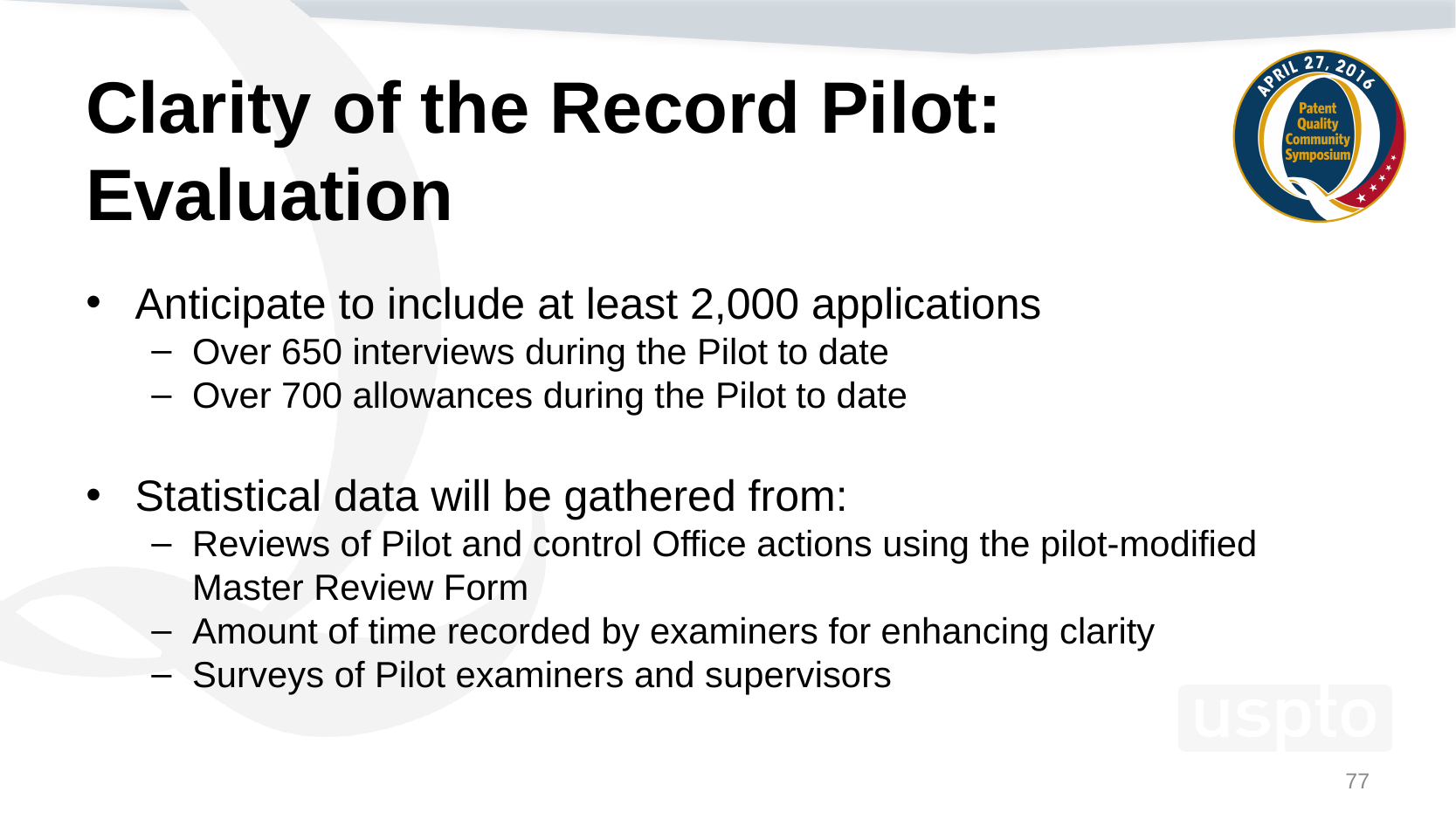

# Clarity of the Record Pilot:  Evaluation
Anticipate to include at least 2,000 applications
Over 650 interviews during the Pilot to date
Over 700 allowances during the Pilot to date

Statistical data will be gathered from:
Reviews of Pilot and control Office actions using the pilot-modified Master Review Form
Amount of time recorded by examiners for enhancing clarity
Surveys of Pilot examiners and supervisors

77